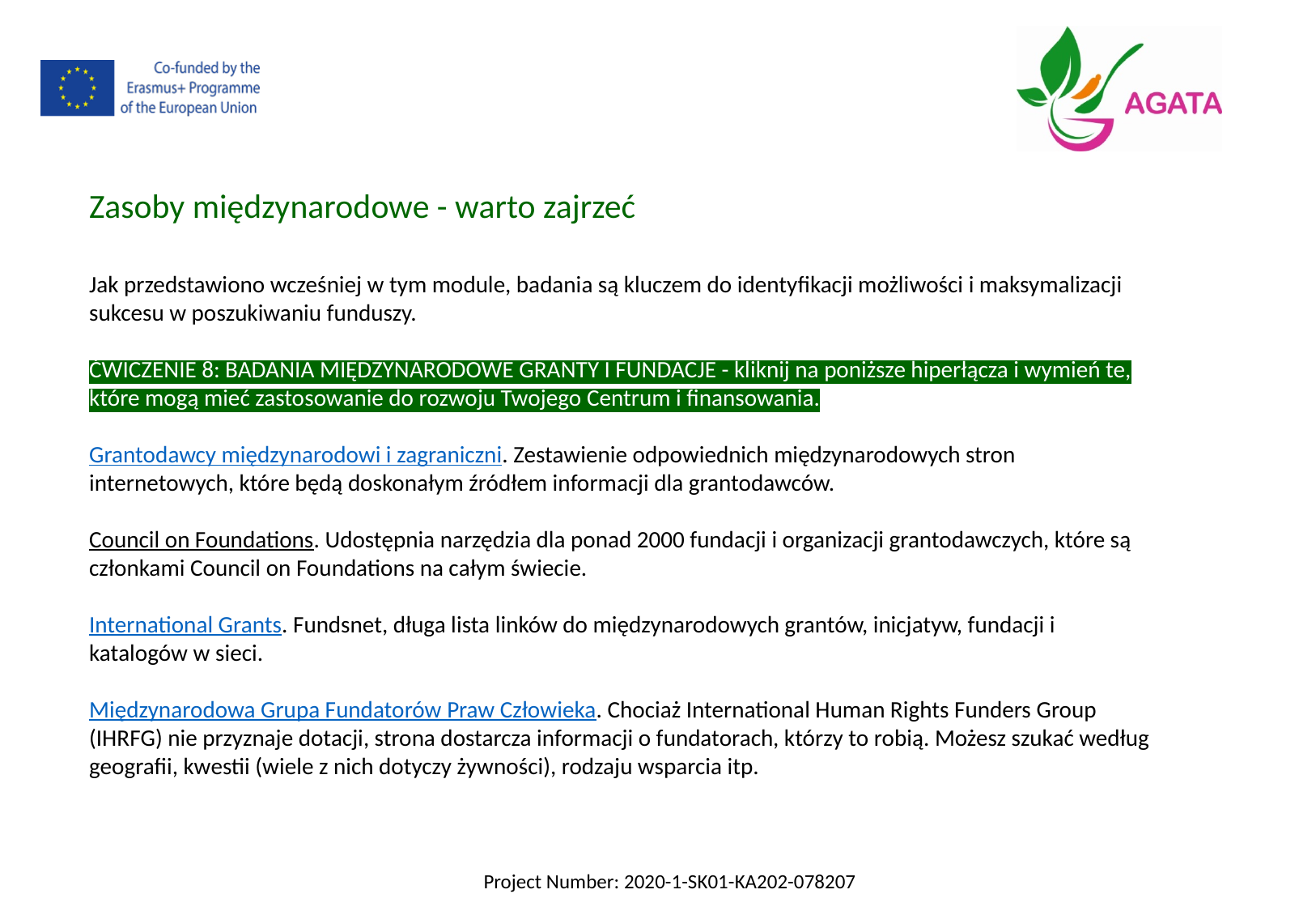

Zasoby międzynarodowe - warto zajrzeć
Jak przedstawiono wcześniej w tym module, badania są kluczem do identyfikacji możliwości i maksymalizacji sukcesu w poszukiwaniu funduszy.

ĆWICZENIE 8: BADANIA MIĘDZYNARODOWE GRANTY I FUNDACJE - kliknij na poniższe hiperłącza i wymień te, które mogą mieć zastosowanie do rozwoju Twojego Centrum i finansowania.

Grantodawcy międzynarodowi i zagraniczni. Zestawienie odpowiednich międzynarodowych stron internetowych, które będą doskonałym źródłem informacji dla grantodawców.
Council on Foundations. Udostępnia narzędzia dla ponad 2000 fundacji i organizacji grantodawczych, które są członkami Council on Foundations na całym świecie.

International Grants. Fundsnet, długa lista linków do międzynarodowych grantów, inicjatyw, fundacji i katalogów w sieci.
Międzynarodowa Grupa Fundatorów Praw Człowieka. Chociaż International Human Rights Funders Group (IHRFG) nie przyznaje dotacji, strona dostarcza informacji o fundatorach, którzy to robią. Możesz szukać według geografii, kwestii (wiele z nich dotyczy żywności), rodzaju wsparcia itp.